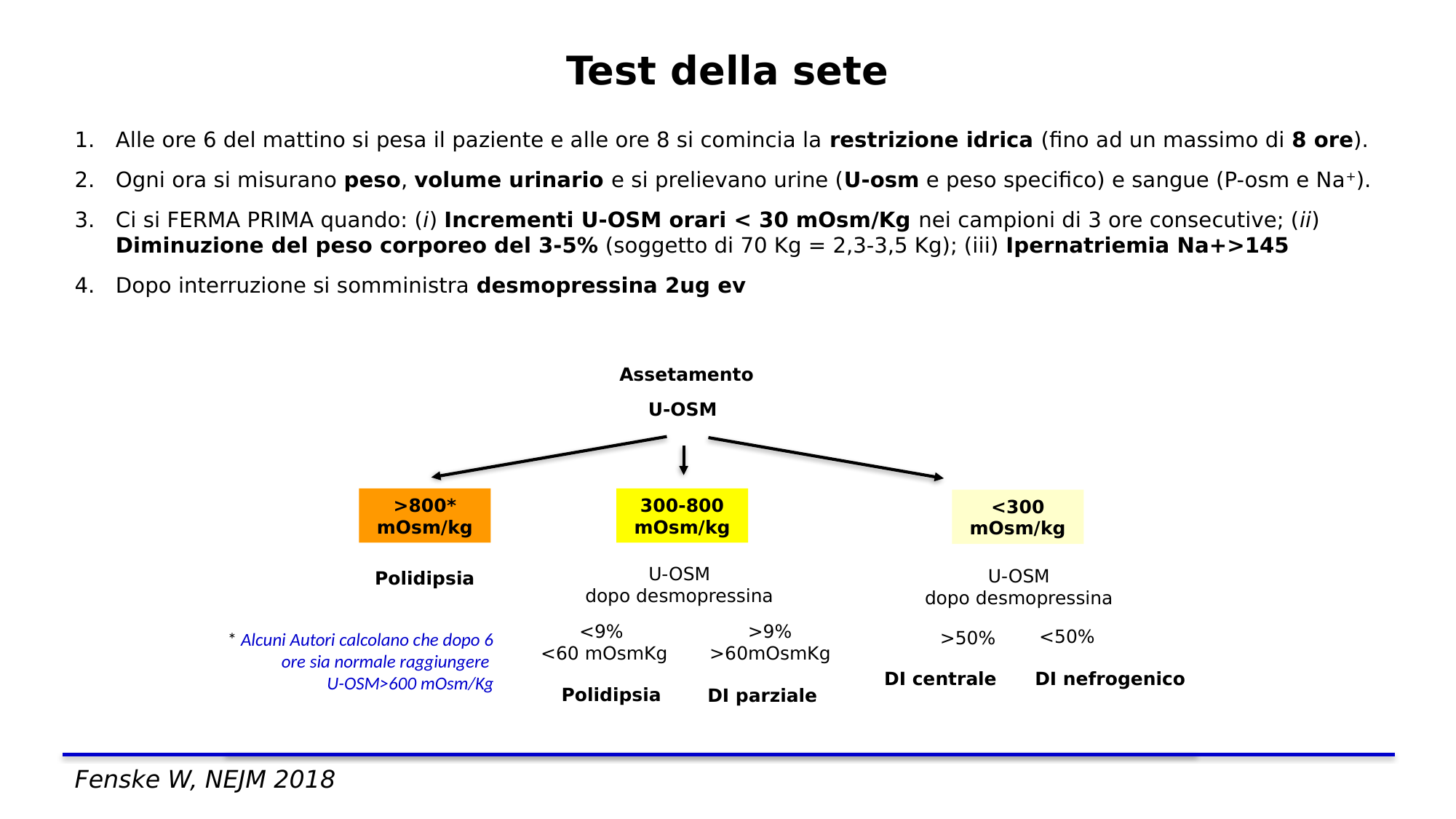

# Test della sete
Alle ore 6 del mattino si pesa il paziente e alle ore 8 si comincia la restrizione idrica (fino ad un massimo di 8 ore).

Ogni ora si misurano peso, volume urinario e si prelievano urine (U-osm e peso specifico) e sangue (P-osm e Na+).

Ci si FERMA PRIMA quando: (i) Incrementi U-OSM orari < 30 mOsm/Kg nei campioni di 3 ore consecutive; (ii) Diminuzione del peso corporeo del 3-5% (soggetto di 70 Kg = 2,3-3,5 Kg); (iii) Ipernatriemia Na+>145

Dopo interruzione si somministra desmopressina 2ug ev
Assetamento
U-OSM
>800* mOsm/kg
Polidipsia
* Alcuni Autori calcolano che dopo 6 ore sia normale raggiungere
U-OSM>600 mOsm/Kg
300-800 mOsm/kg
U-OSM
dopo desmopressina
<9%
<60 mOsmKg
>9%
>60mOsmKg
Polidipsia
DI parziale
<300 mOsm/kg
U-OSM
dopo desmopressina
<50%
>50%
DI centrale
DI nefrogenico
Fenske W, NEJM 2018